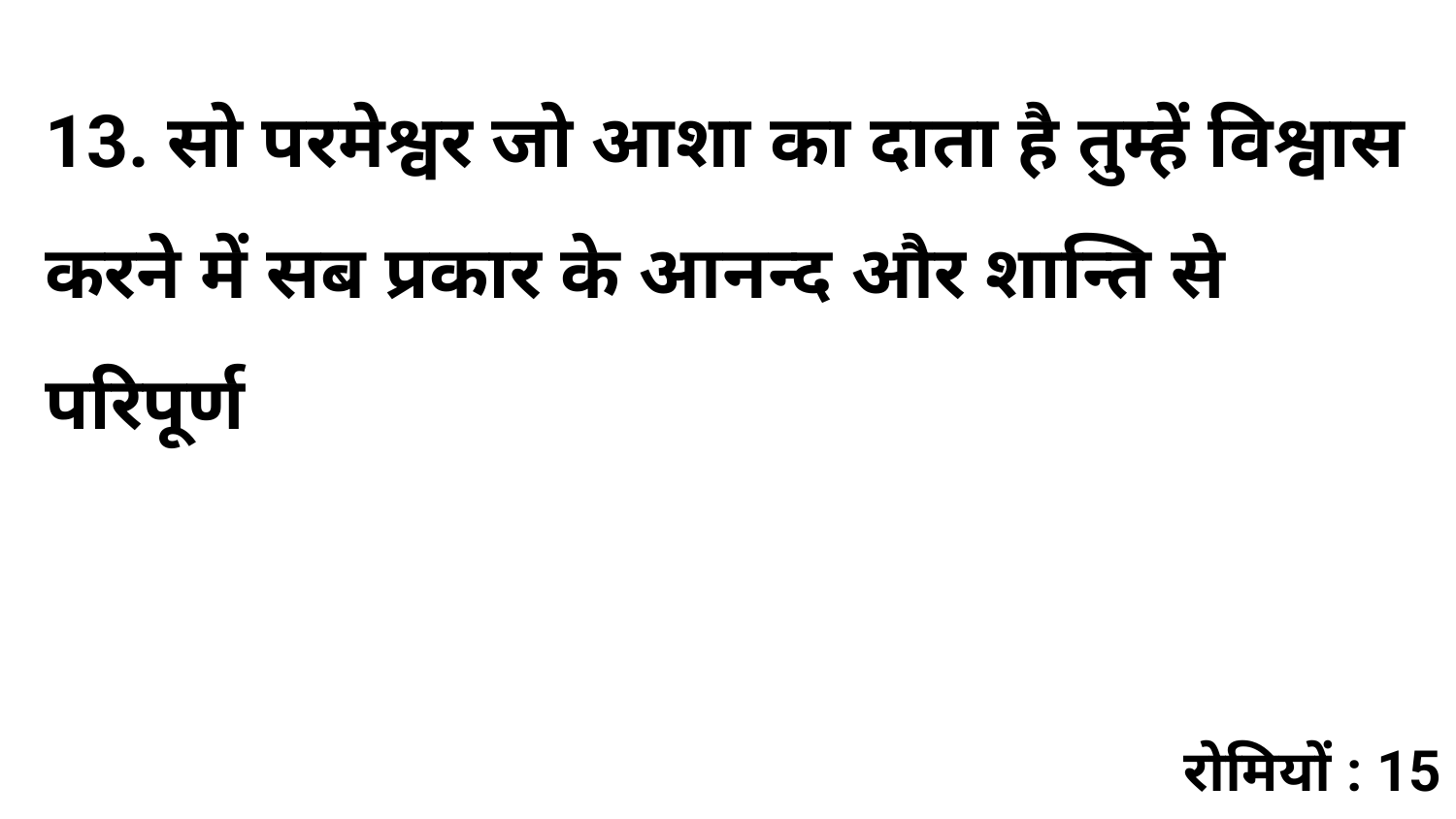

13. सो परमेश्वर जो आशा का दाता है तुम्हें विश्वास करने में सब प्रकार के आनन्द और शान्ति से परिपूर्ण
रोमियों : 15